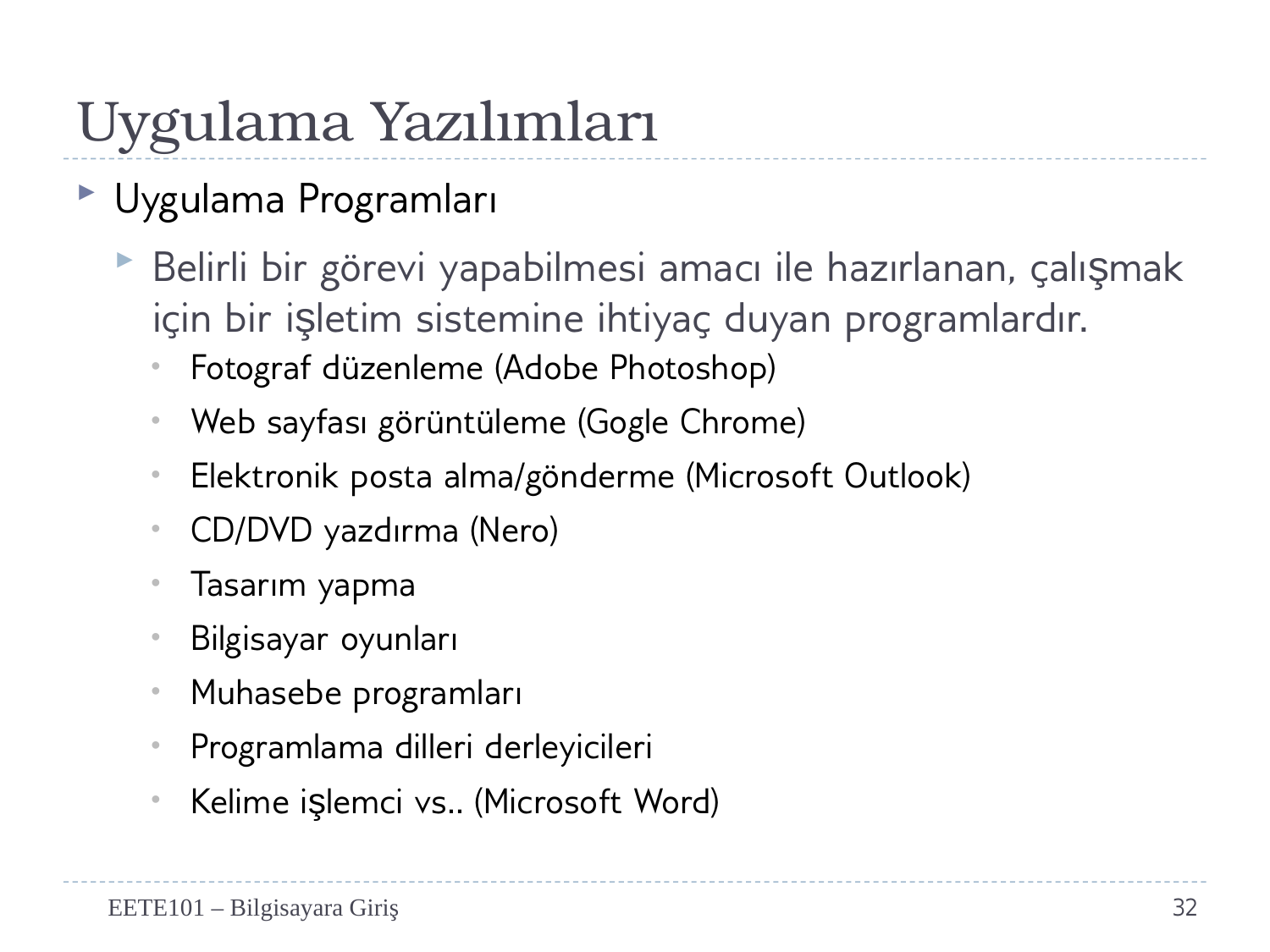

# Uygulama Yazılımları
Uygulama Programları
Belirli bir görevi yapabilmesi amacı ile hazırlanan, çalışmak için bir işletim sistemine ihtiyaç duyan programlardır.
Fotograf düzenleme (Adobe Photoshop)
Web sayfası görüntüleme (Gogle Chrome)
Elektronik posta alma/gönderme (Microsoft Outlook)
CD/DVD yazdırma (Nero)
Tasarım yapma
Bilgisayar oyunları
Muhasebe programları
Programlama dilleri derleyicileri
Kelime işlemci vs.. (Microsoft Word)

EETE101 – Bilgisayara Giriş
32